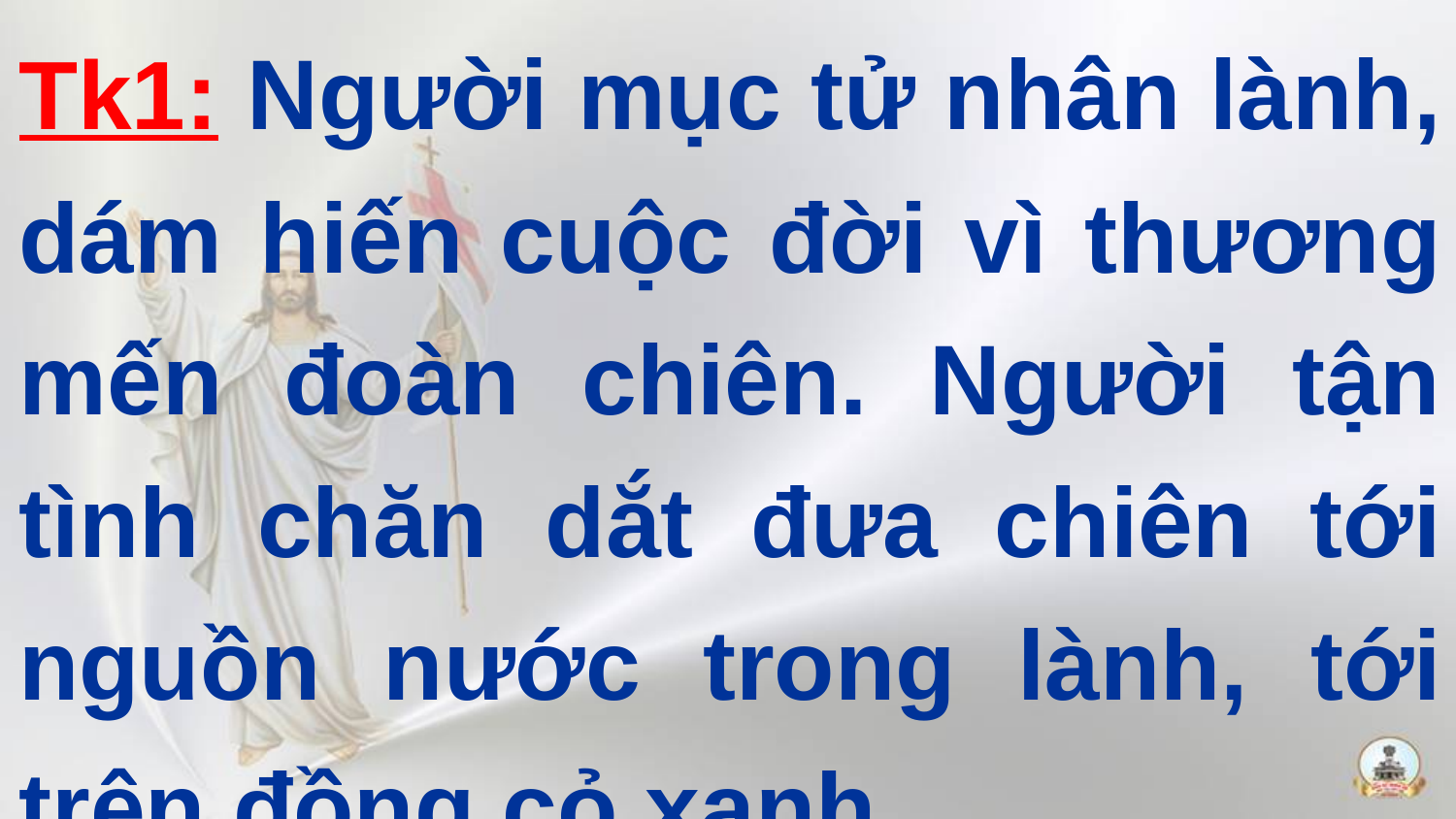

Tk1: Người mục tử nhân lành, dám hiến cuộc đời vì thương mến đoàn chiên. Người tận tình chăn dắt đưa chiên tới nguồn nước trong lành, tới trên đồng cỏ xanh.